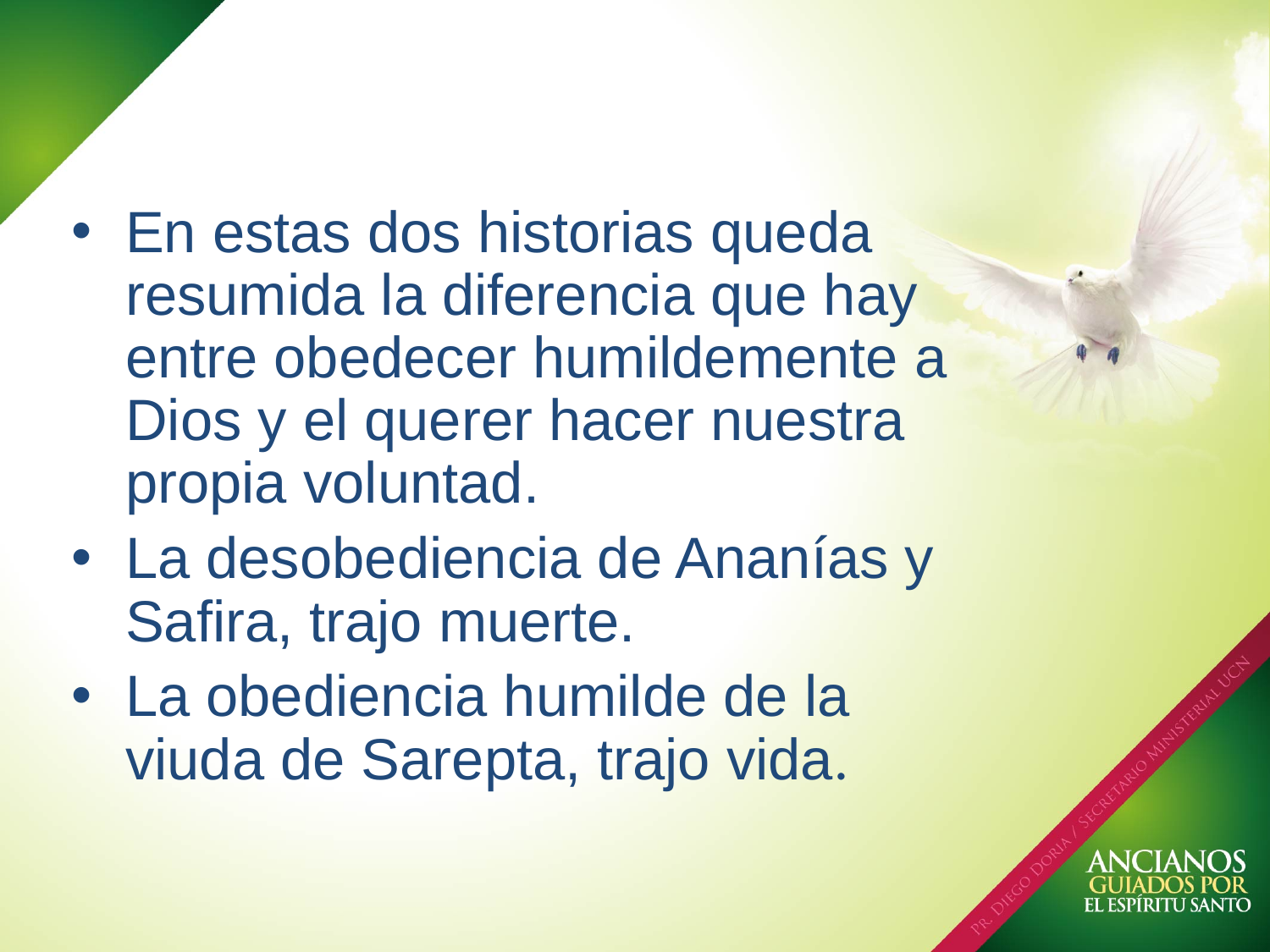

En estas dos historias queda resumida la diferencia que hay entre obedecer humildemente a Dios y el querer hacer nuestra propia voluntad.
La desobediencia de Ananías y Safira, trajo muerte.
La obediencia humilde de la viuda de Sarepta, trajo vida.